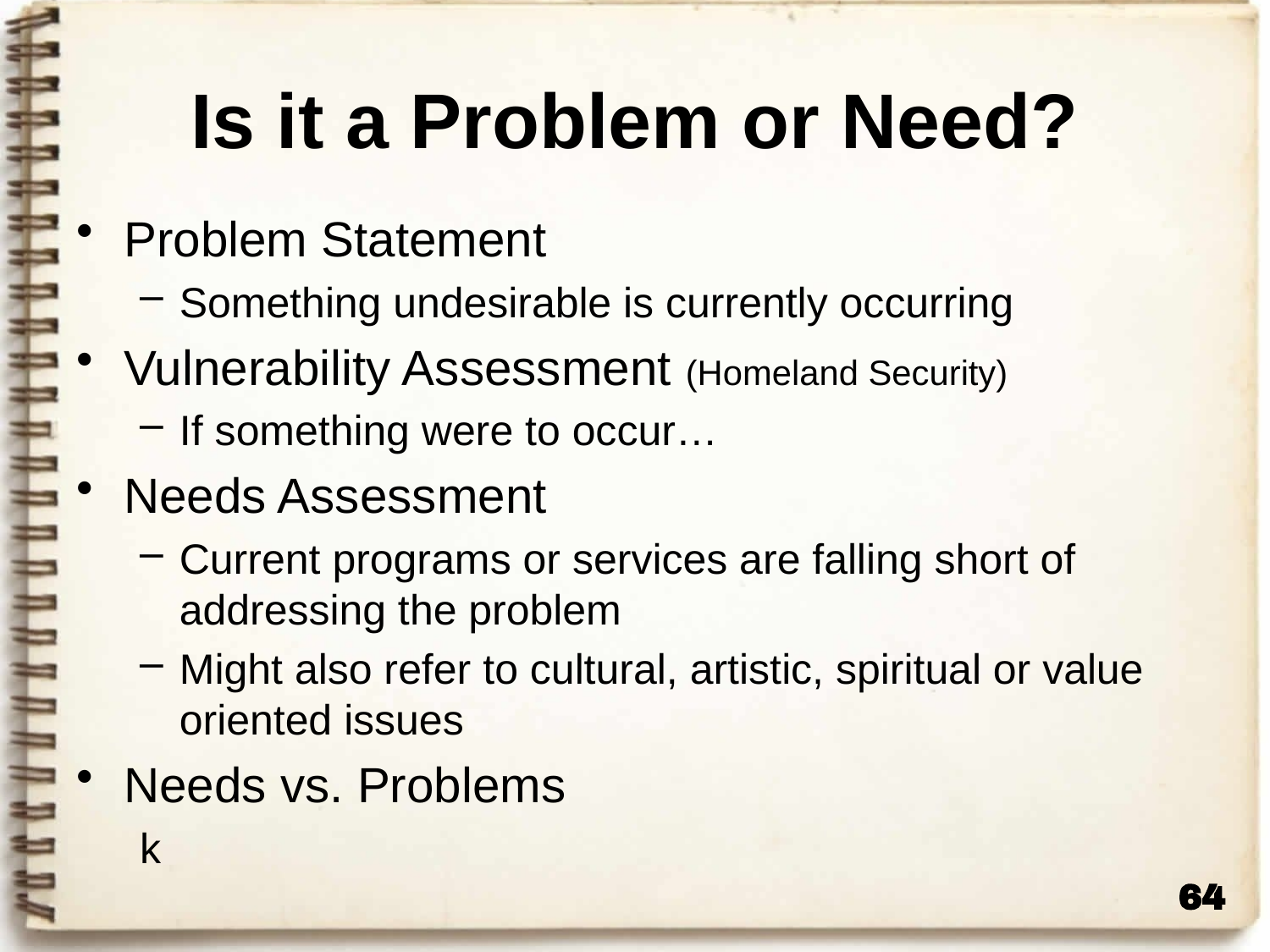

# Is it a Problem or Need?
Problem Statement
Something undesirable is currently occurring
Vulnerability Assessment (Homeland Security)
If something were to occur…
Needs Assessment
Current programs or services are falling short of addressing the problem
Might also refer to cultural, artistic, spiritual or value oriented issues
Needs vs. Problems
k

64